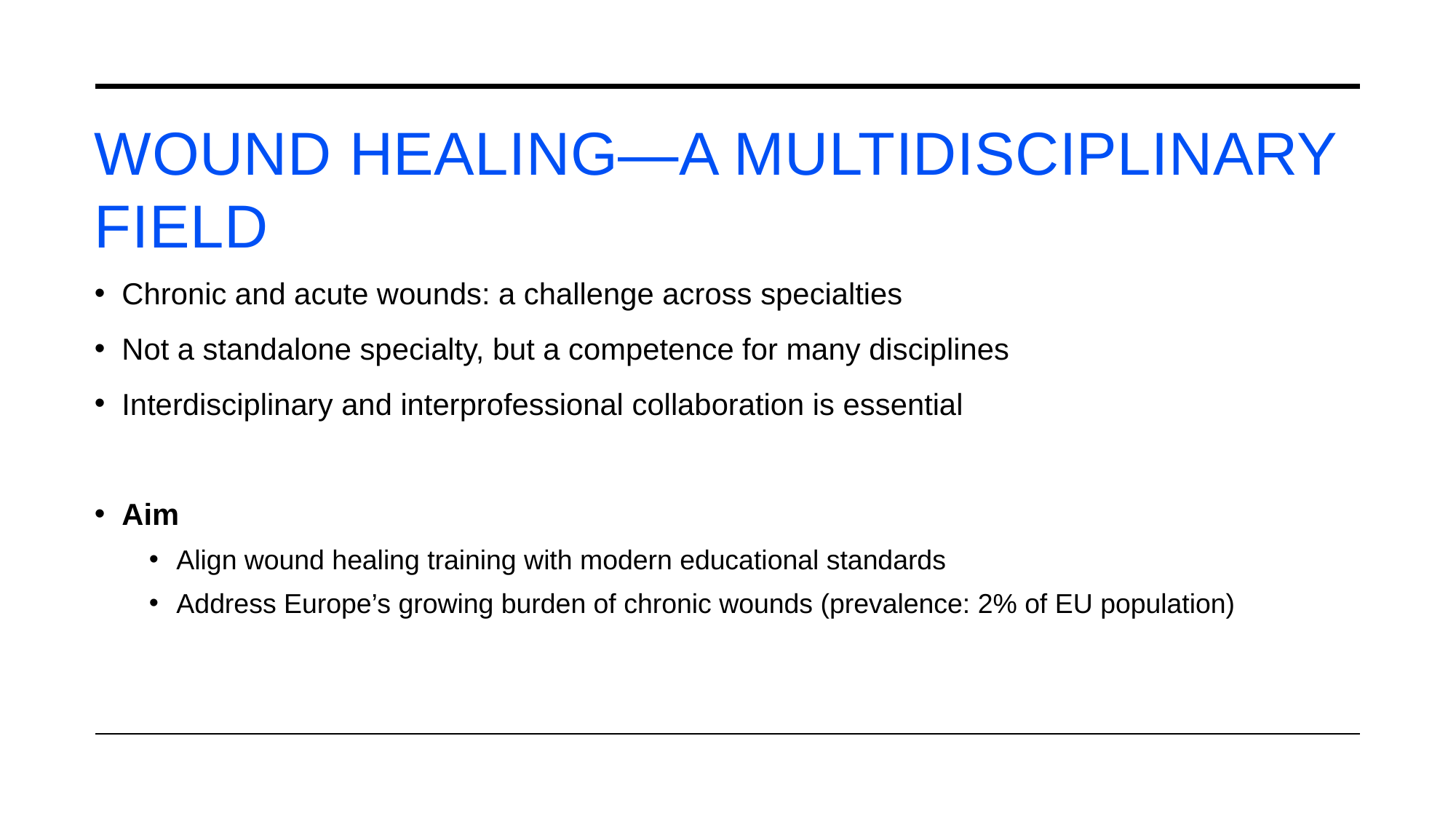

# Wound Healing—A Multidisciplinary Field
Chronic and acute wounds: a challenge across specialties
Not a standalone specialty, but a competence for many disciplines
Interdisciplinary and interprofessional collaboration is essential

Aim
Align wound healing training with modern educational standards
Address Europe’s growing burden of chronic wounds (prevalence: 2% of EU population)